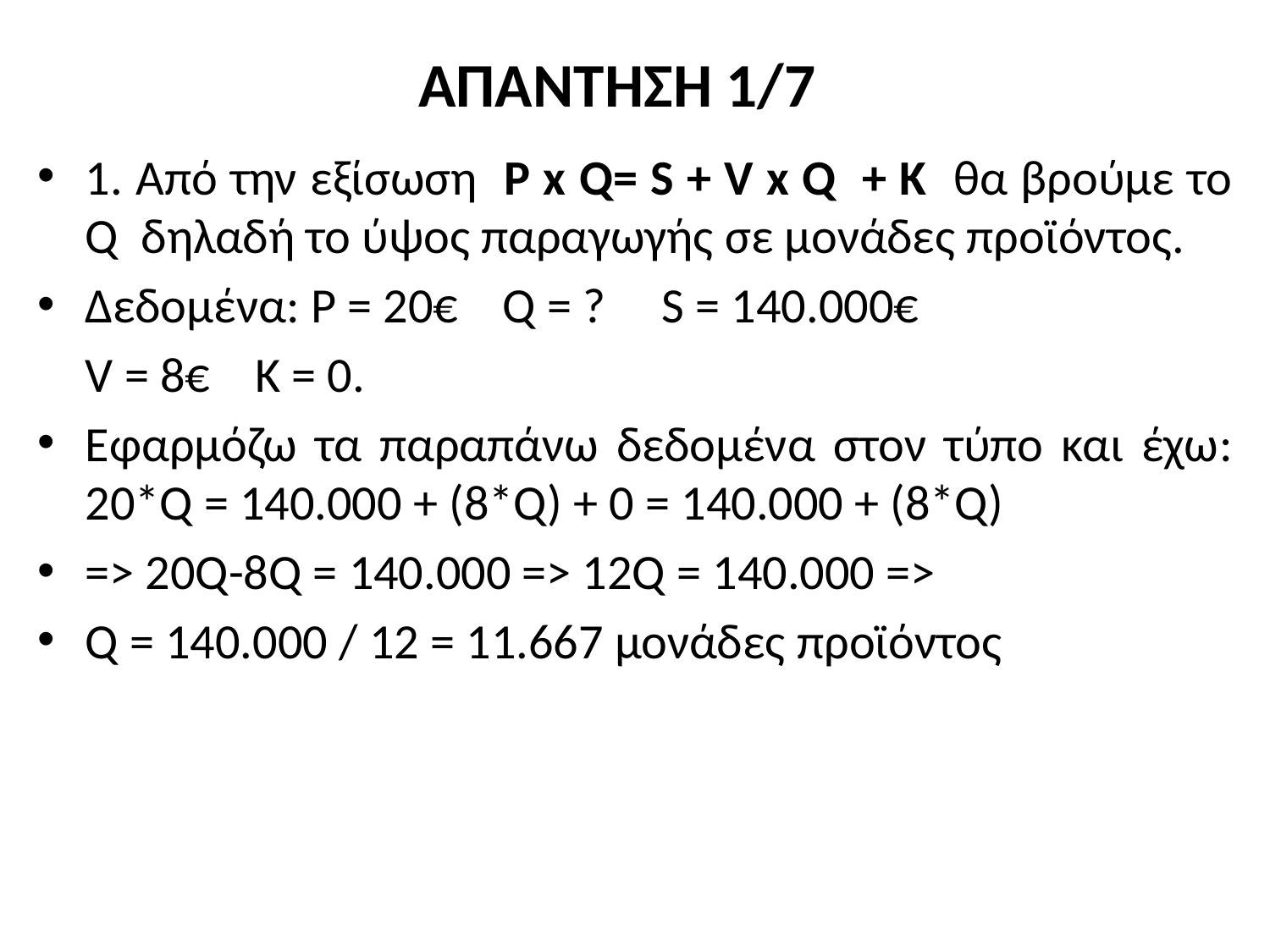

# ΑΠΑΝΤΗΣΗ 1/7
1. Από την εξίσωση  P x Q= S + V x Q  + K  θα βρούμε το Q  δηλαδή το ύψος παραγωγής σε μονάδες προϊόντος.
Δεδομένα: P = 20€    Q = ?     S = 140.000€
	V = 8€    K = 0.
Εφαρμόζω τα παραπάνω δεδομένα στον τύπο και έχω: 20*Q = 140.000 + (8*Q) + 0 = 140.000 + (8*Q)
=> 20Q-8Q = 140.000 => 12Q = 140.000 =>
Q = 140.000 / 12 = 11.667 μονάδες προϊόντος